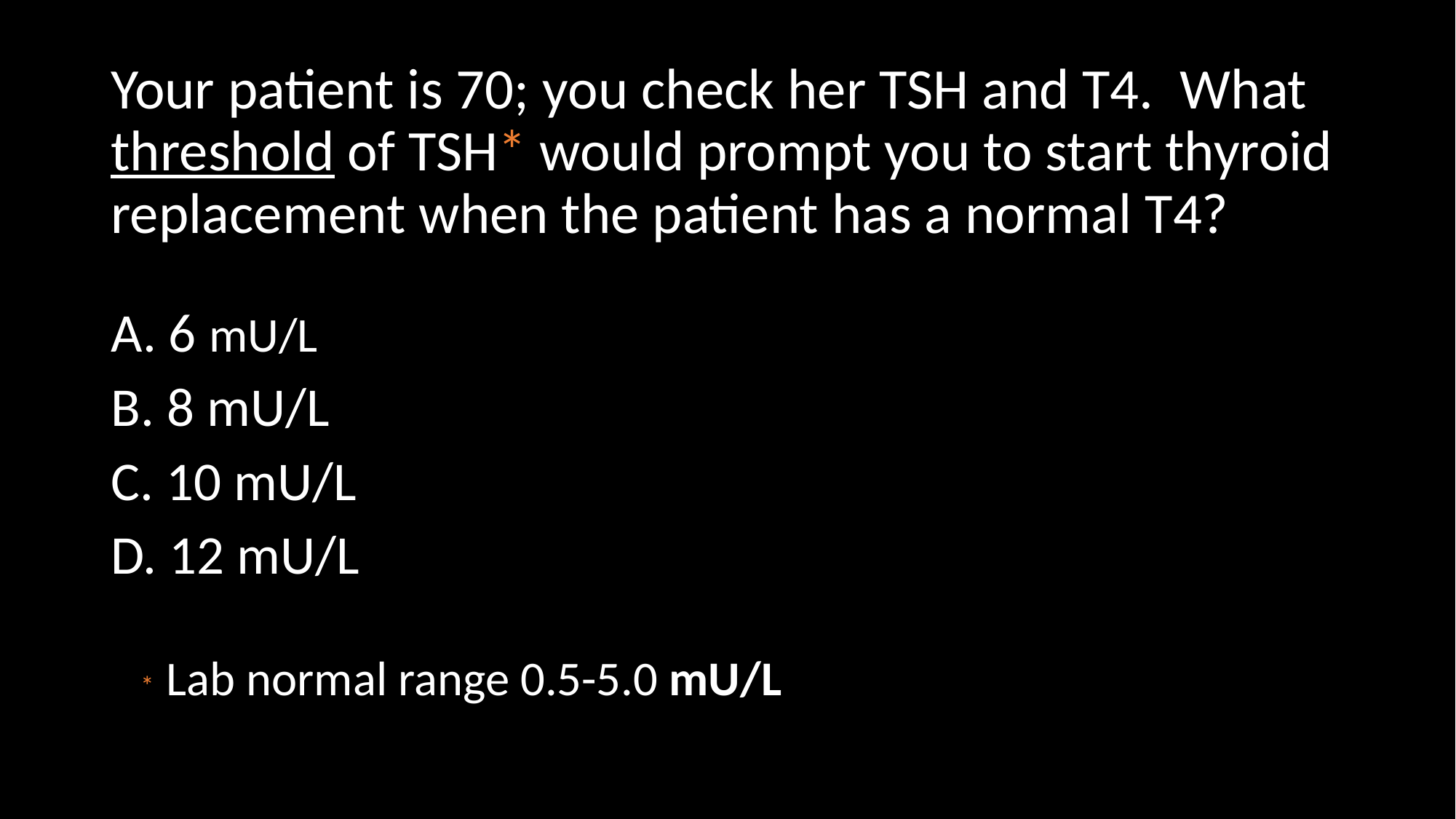

# Your patient is 70; you check her TSH and T4.  What threshold of TSH* would prompt you to start thyroid replacement when the patient has a normal T4?
A. 6 mU/L
B. 8 mU/L
C. 10 mU/L
D. 12 mU/L
*  Lab normal range 0.5-5.0 mU/L